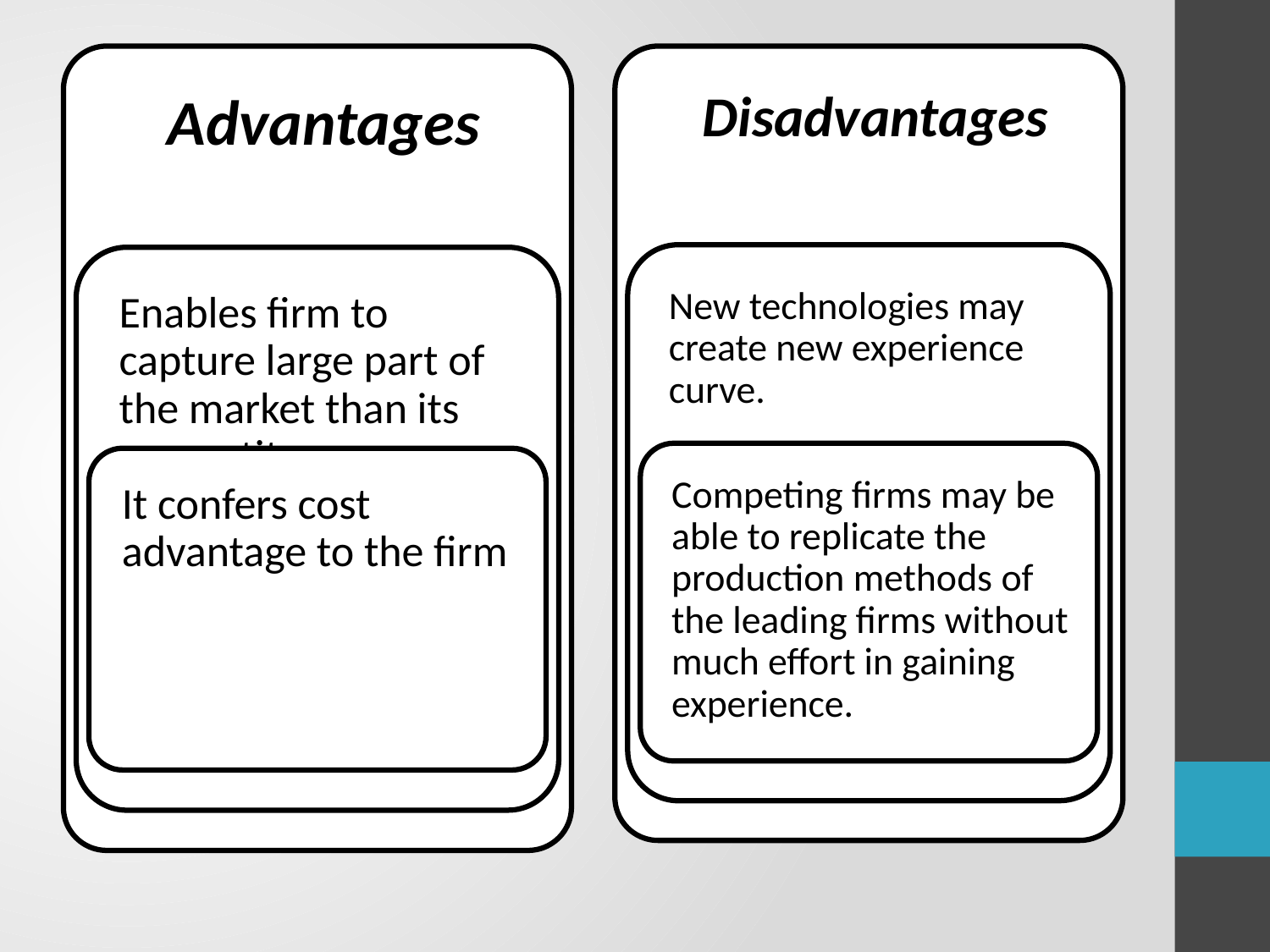

Advantages
Enables firm to capture large part of the market than its competitors.
It confers cost advantage to the firm
Disadvantages
New technologies may create new experience curve.
Competing firms may be able to replicate the production methods of the leading firms without much effort in gaining experience.